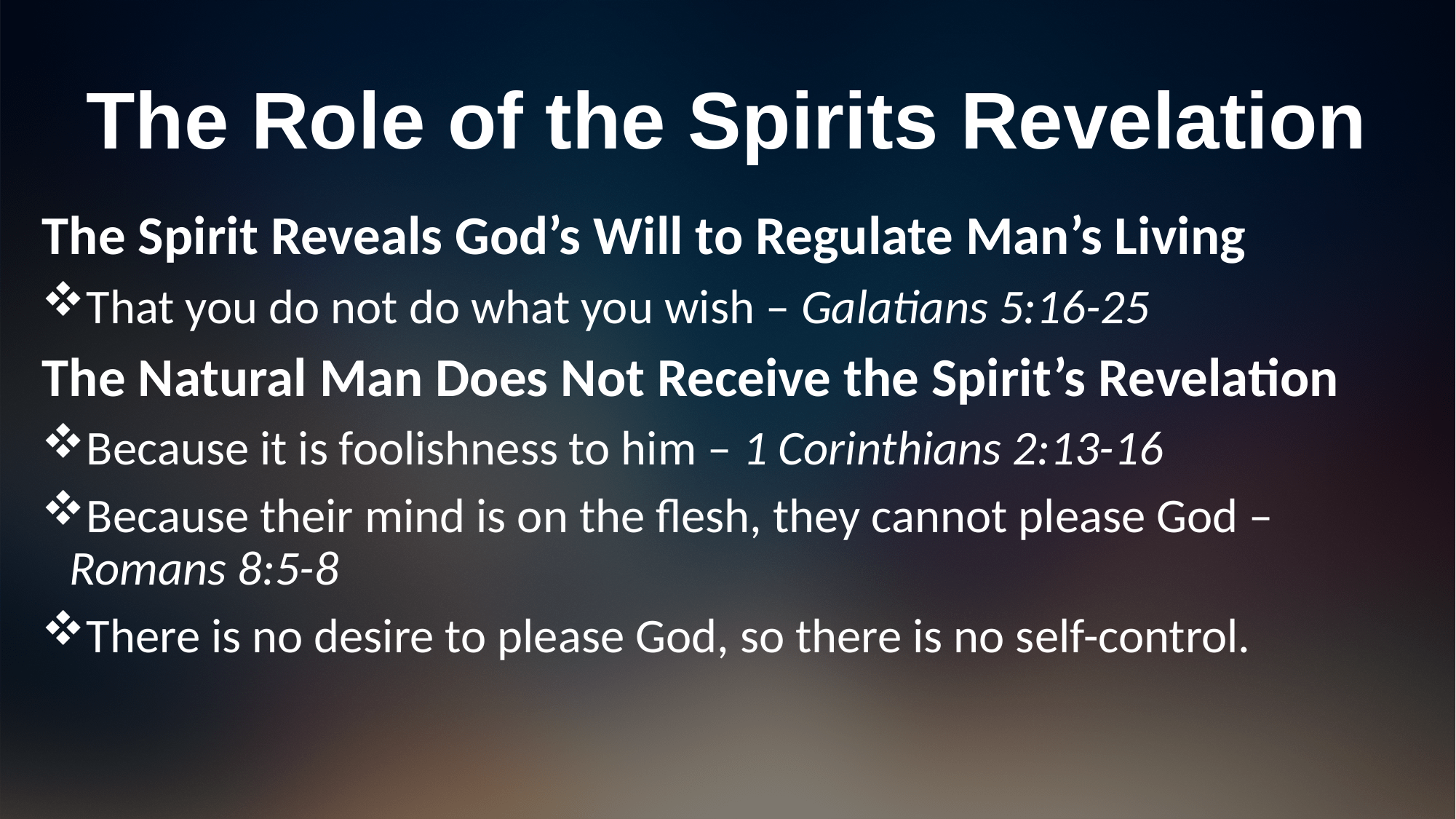

# The Role of the Spirits Revelation
The Spirit Reveals God’s Will to Regulate Man’s Living
That you do not do what you wish – Galatians 5:16-25
The Natural Man Does Not Receive the Spirit’s Revelation
Because it is foolishness to him – 1 Corinthians 2:13-16
Because their mind is on the flesh, they cannot please God – Romans 8:5-8
There is no desire to please God, so there is no self-control.